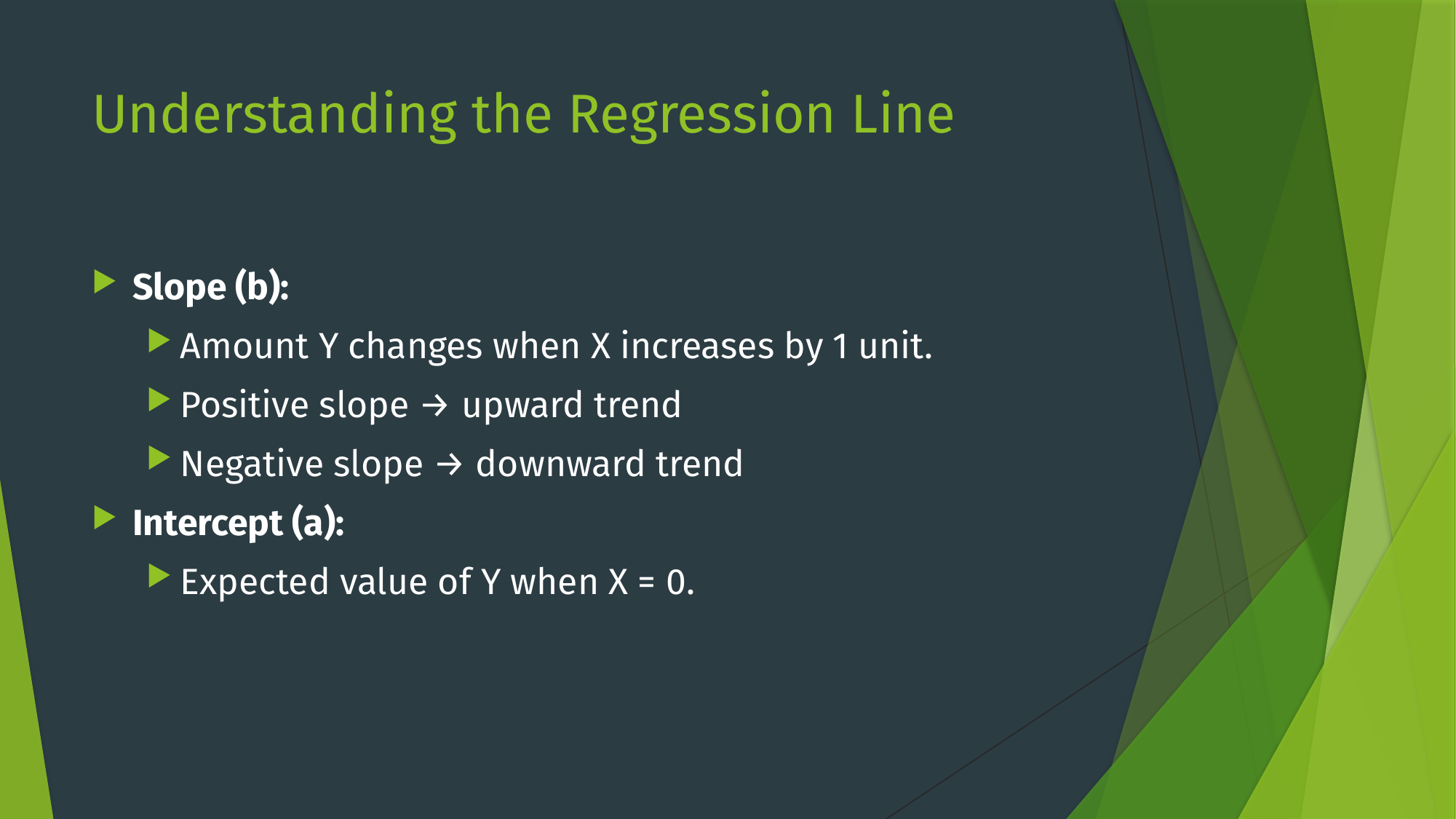

# Understanding the Regression Line
Slope (b):
Amount Y changes when X increases by 1 unit.
Positive slope → upward trend
Negative slope → downward trend
Intercept (a):
Expected value of Y when X = 0.